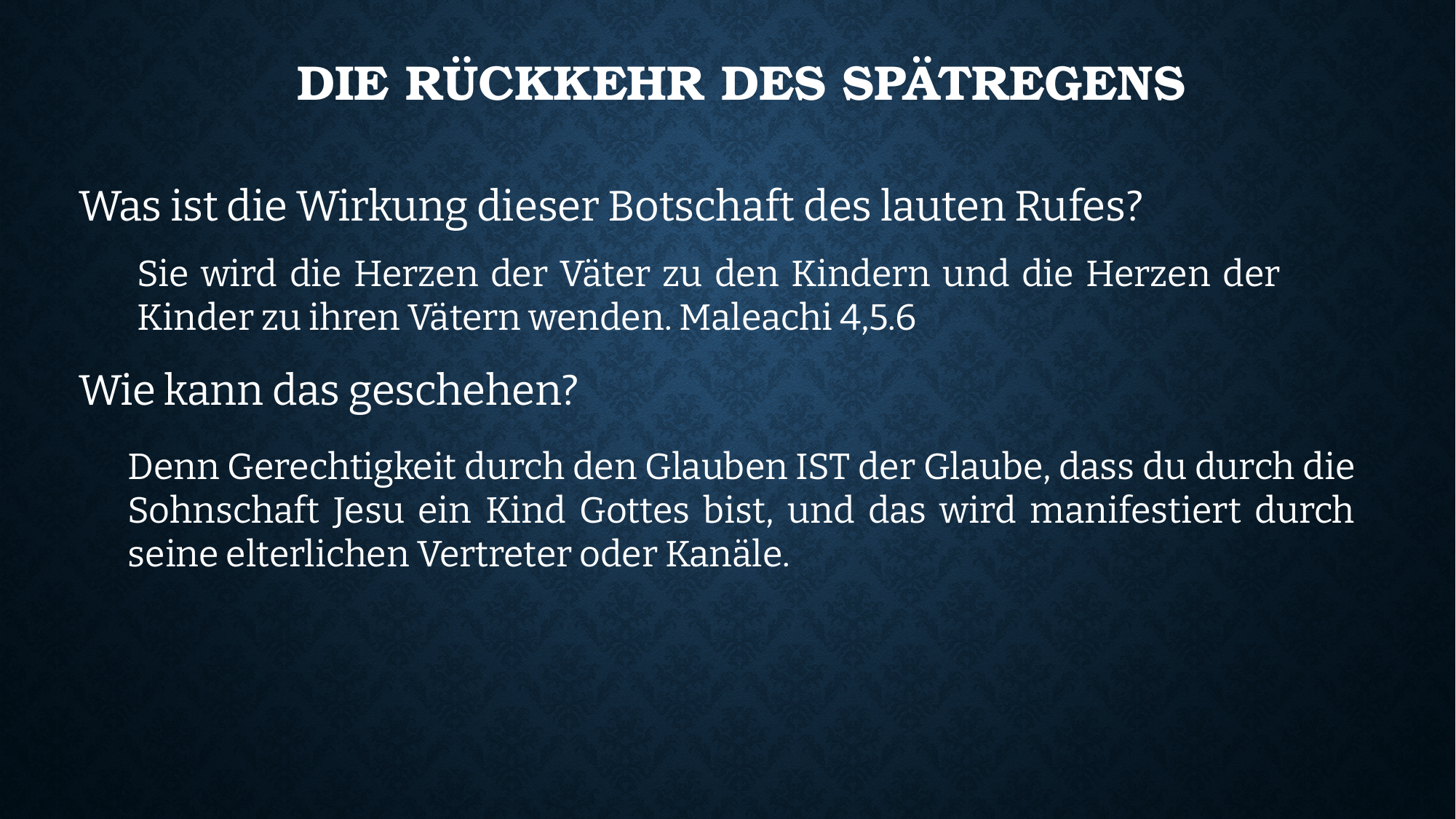

# Die rückkehr des spätregens
Was ist die Wirkung dieser Botschaft des lauten Rufes?
Sie wird die Herzen der Väter zu den Kindern und die Herzen der Kinder zu ihren Vätern wenden. Maleachi 4,5.6

Wie kann das geschehen?
Denn Gerechtigkeit durch den Glauben IST der Glaube, dass du durch die Sohnschaft Jesu ein Kind Gottes bist, und das wird manifestiert durch seine elterlichen Vertreter oder Kanäle.